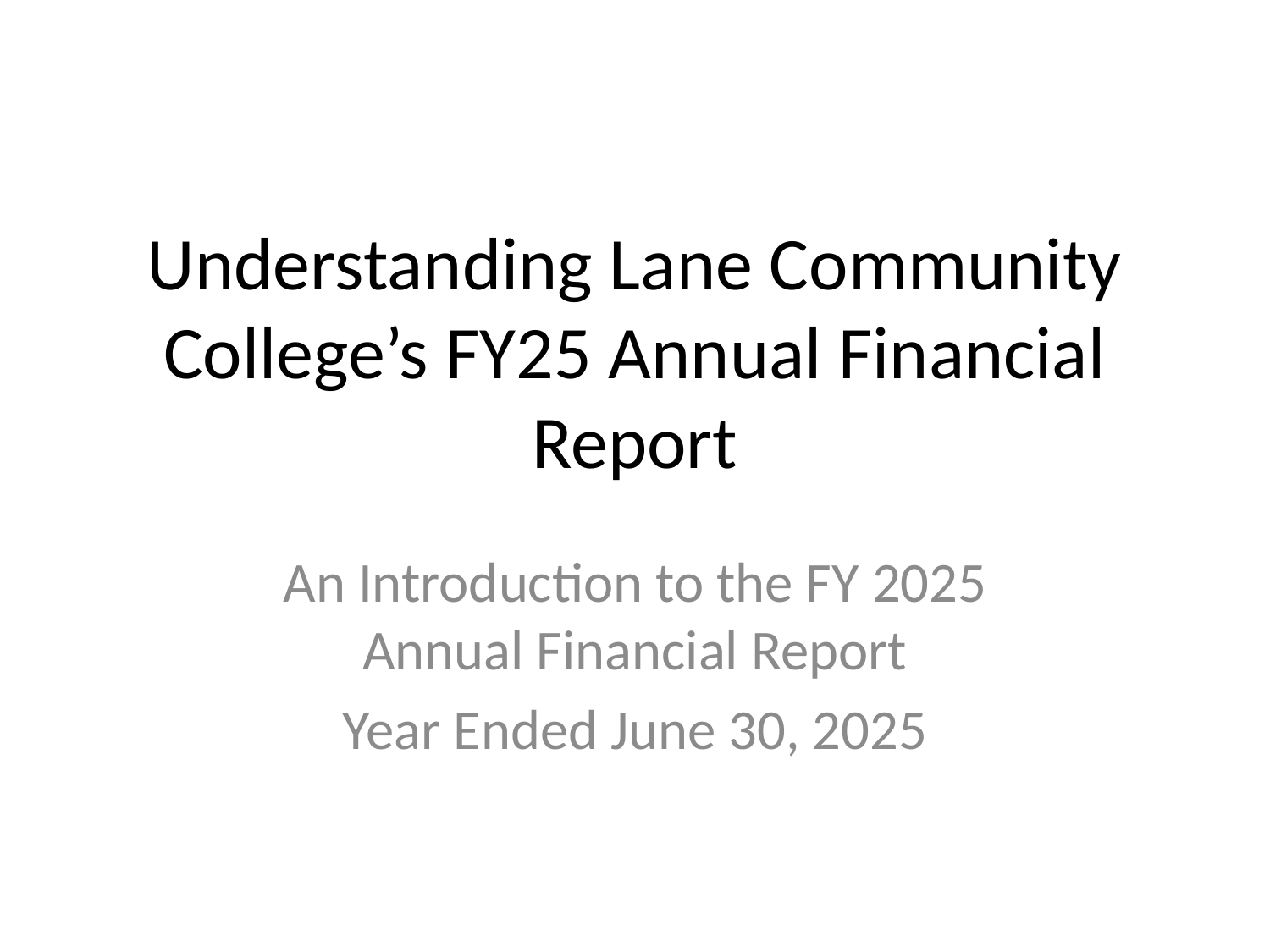

# Understanding Lane Community College’s FY25 Annual Financial Report
An Introduction to the FY 2025 Annual Financial Report
Year Ended June 30, 2025